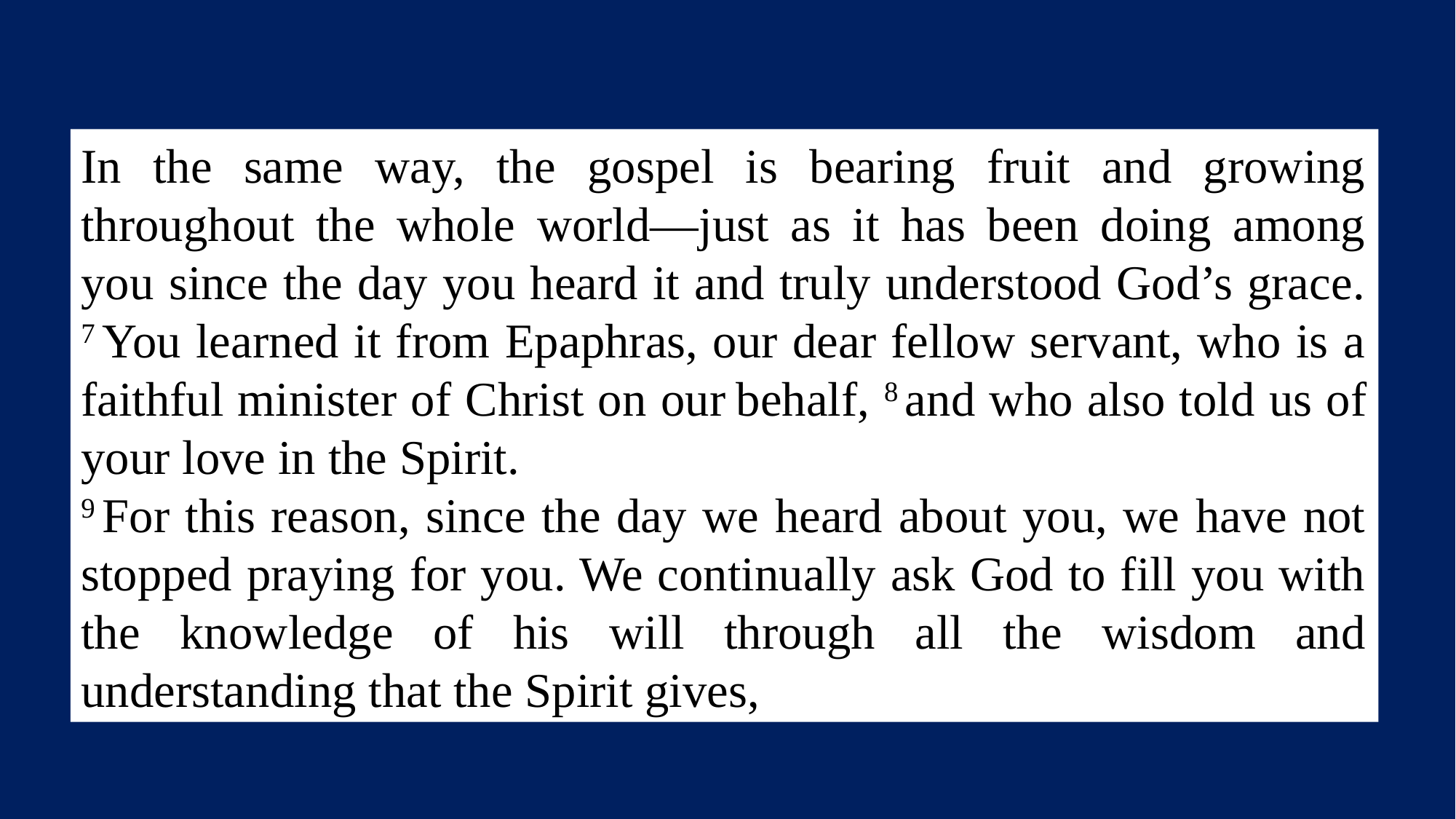

In the same way, the gospel is bearing fruit and growing throughout the whole world—just as it has been doing among you since the day you heard it and truly understood God’s grace. 7 You learned it from Epaphras, our dear fellow servant, who is a faithful minister of Christ on our behalf, 8 and who also told us of your love in the Spirit.
9 For this reason, since the day we heard about you, we have not stopped praying for you. We continually ask God to fill you with the knowledge of his will through all the wisdom and understanding that the Spirit gives,